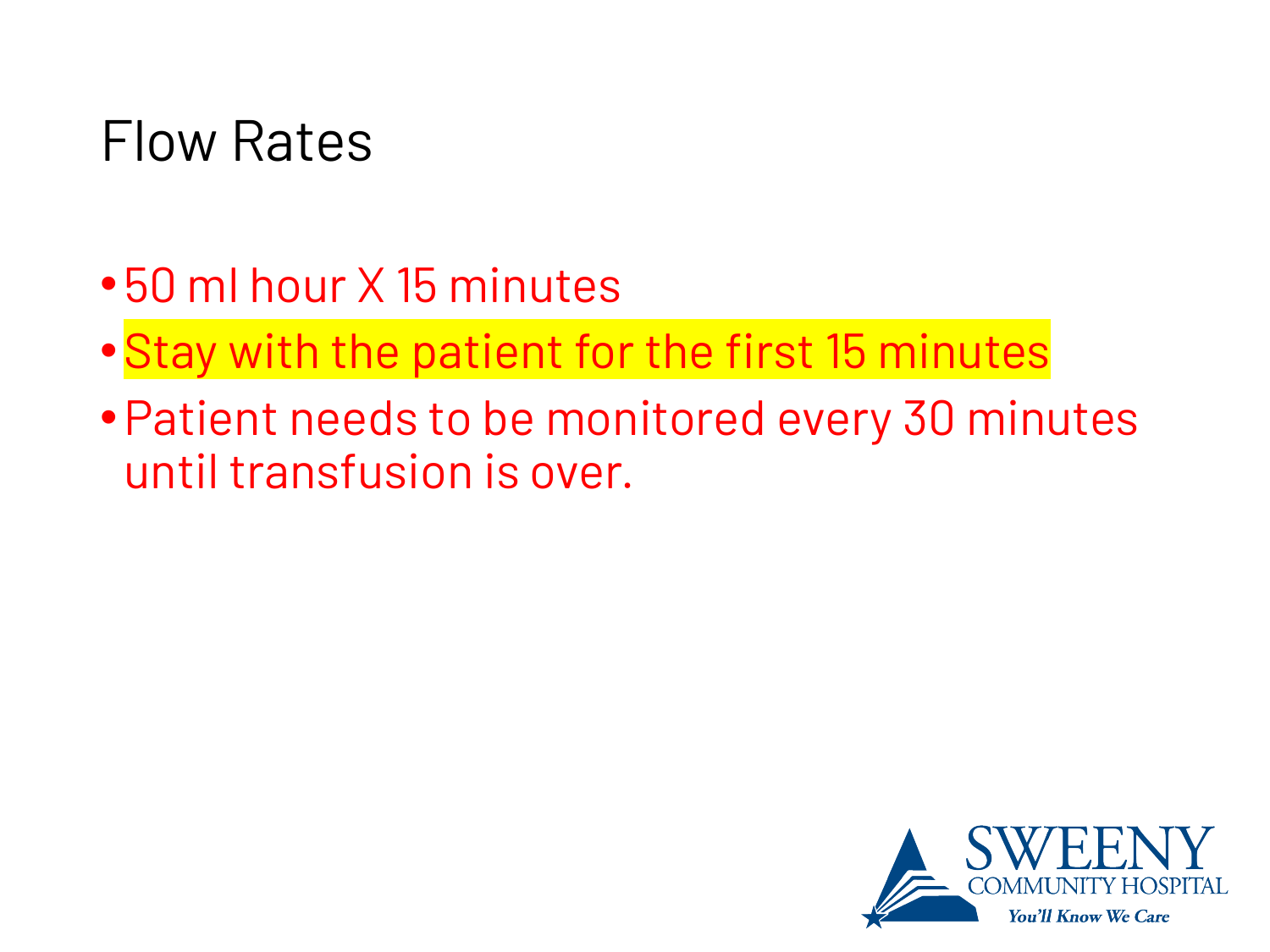

# Flow Rates
50 ml hour X 15 minutes
Stay with the patient for the first 15 minutes
Patient needs to be monitored every 30 minutes until transfusion is over.